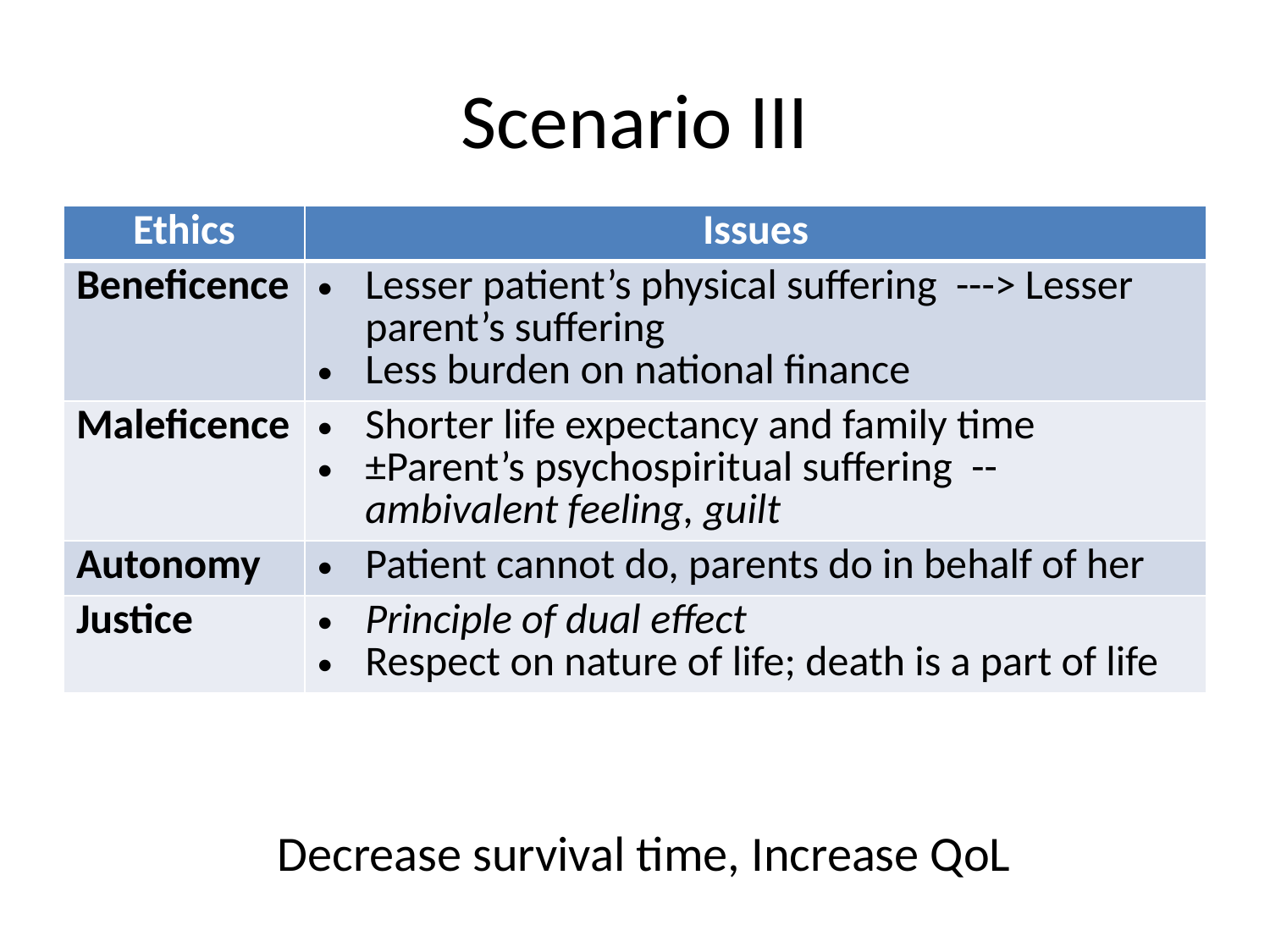

# Scenario III
| Ethics | Issues |
| --- | --- |
| Beneficence | Lesser patient’s physical suffering ---> Lesser parent’s suffering Less burden on national finance |
| Maleficence | Shorter life expectancy and family time ±Parent’s psychospiritual suffering -- ambivalent feeling, guilt |
| Autonomy | Patient cannot do, parents do in behalf of her |
| Justice | Principle of dual effect Respect on nature of life; death is a part of life |
Decrease survival time, Increase QoL